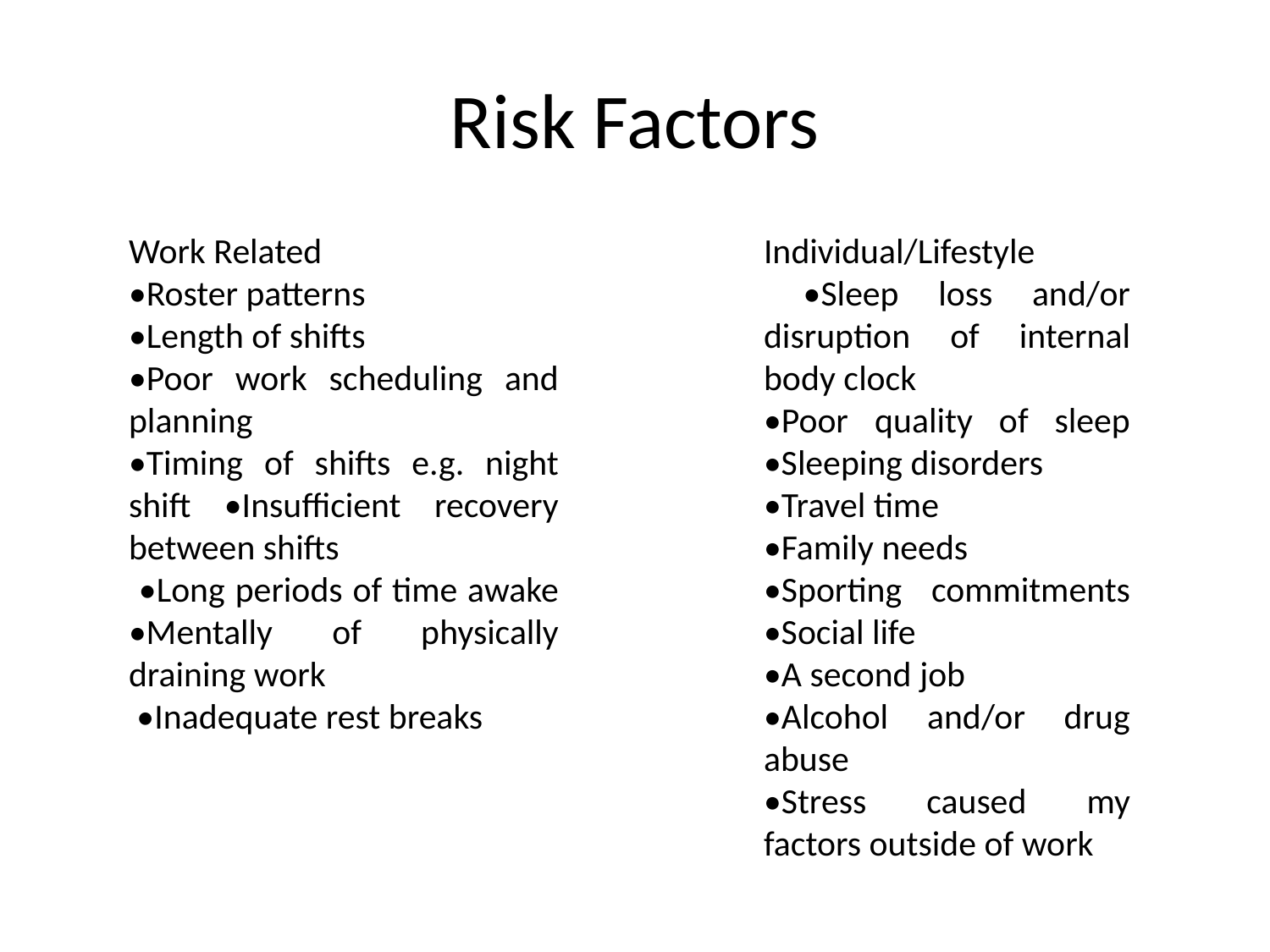

# Risk Factors
Work Related
•Roster patterns
•Length of shifts
•Poor work scheduling and planning
•Timing of shifts e.g. night shift •Insufficient recovery between shifts
 •Long periods of time awake •Mentally of physically draining work
 •Inadequate rest breaks
Individual/Lifestyle
 •Sleep loss and/or disruption of internal body clock
•Poor quality of sleep •Sleeping disorders
•Travel time
•Family needs
•Sporting commitments •Social life
•A second job
•Alcohol and/or drug abuse
•Stress caused my factors outside of work